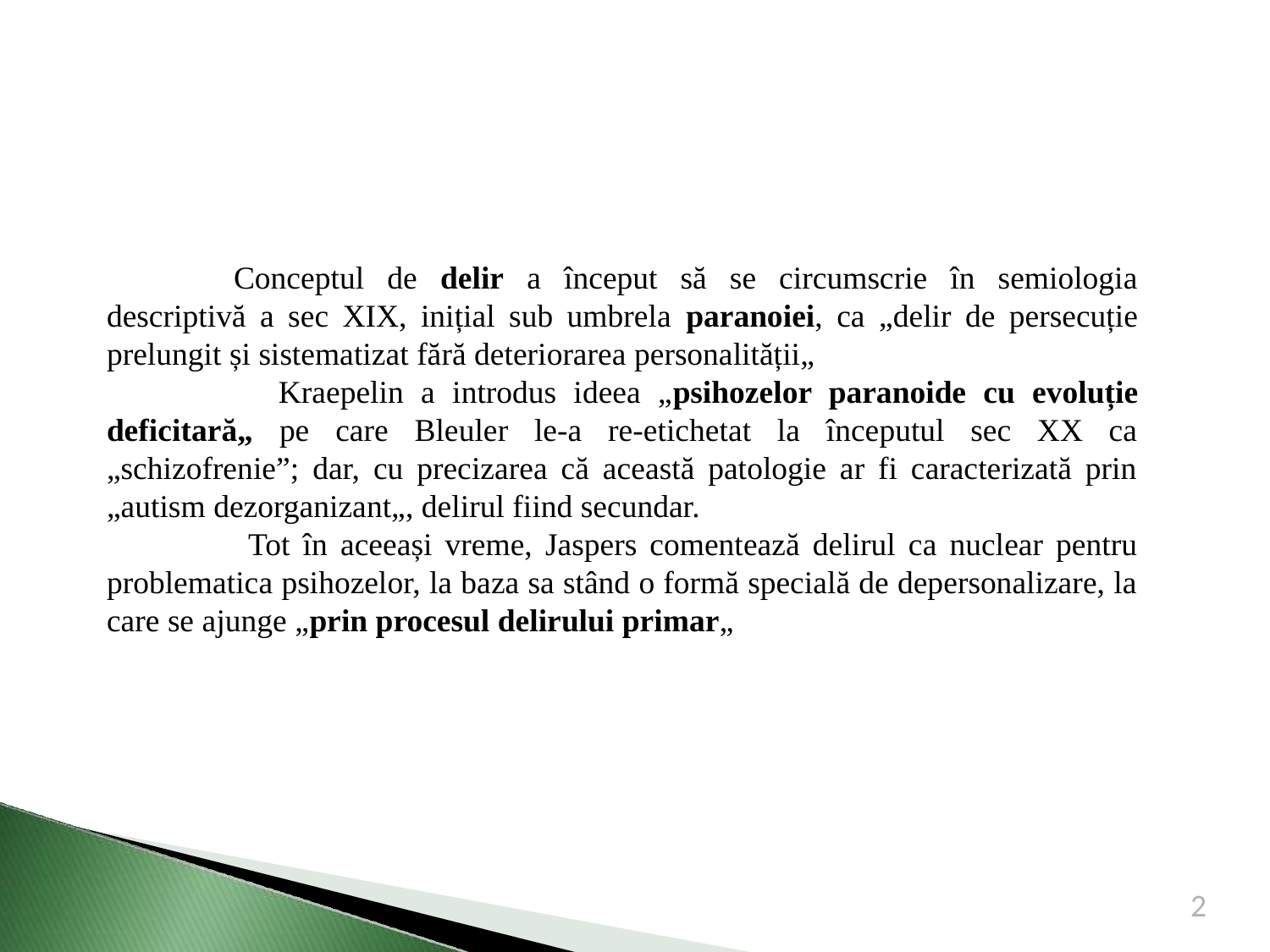

Conceptul de delir a început să se circumscrie în semiologia descriptivă a sec XIX, inițial sub umbrela paranoiei, ca „delir de persecuție prelungit și sistematizat fără deteriorarea personalității„
   	 Kraepelin a introdus ideea „psihozelor paranoide cu evoluție deficitară„ pe care Bleuler le-a re-etichetat la începutul sec XX ca „schizofrenie”; dar, cu precizarea că această patologie ar fi caracterizată prin „autism dezorganizant„, delirul fiind secundar.
   	Tot în aceeași vreme, Jaspers comentează delirul ca nuclear pentru problematica psihozelor, la baza sa stând o formă specială de depersonalizare, la care se ajunge „prin procesul delirului primar„

2